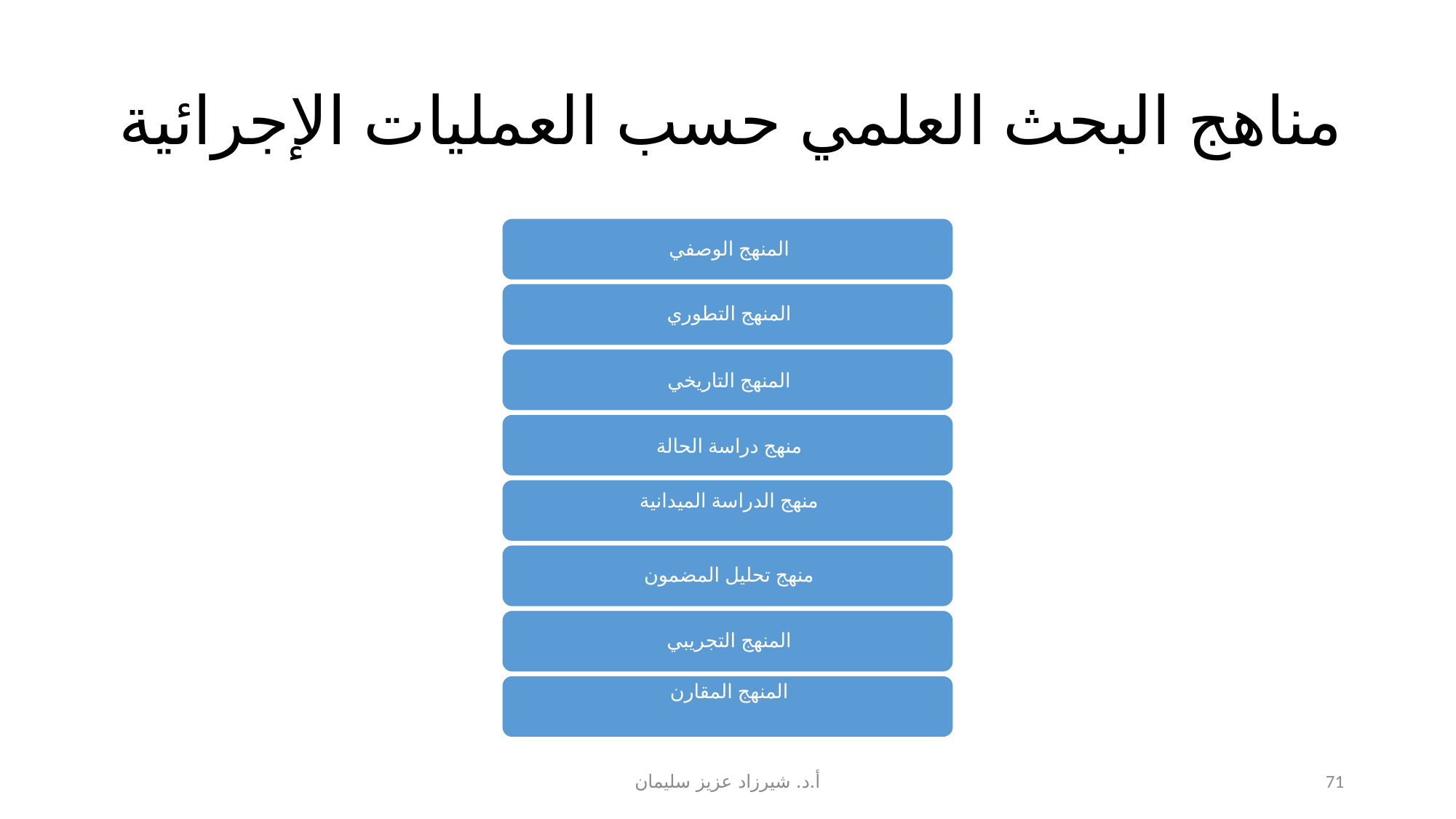

# مناهج البحث العلمي حسب العمليات الإجرائية
المنهج الوصفي
المنهج التطوري
المنهج التاريخي
منهج دراسة الحالة
منهج الدراسة الميدانية

منهج تحليل المضمون
المنهج التجريبي
المنهج المقارن

أ.د. شيرزاد عزيز سليمان
71